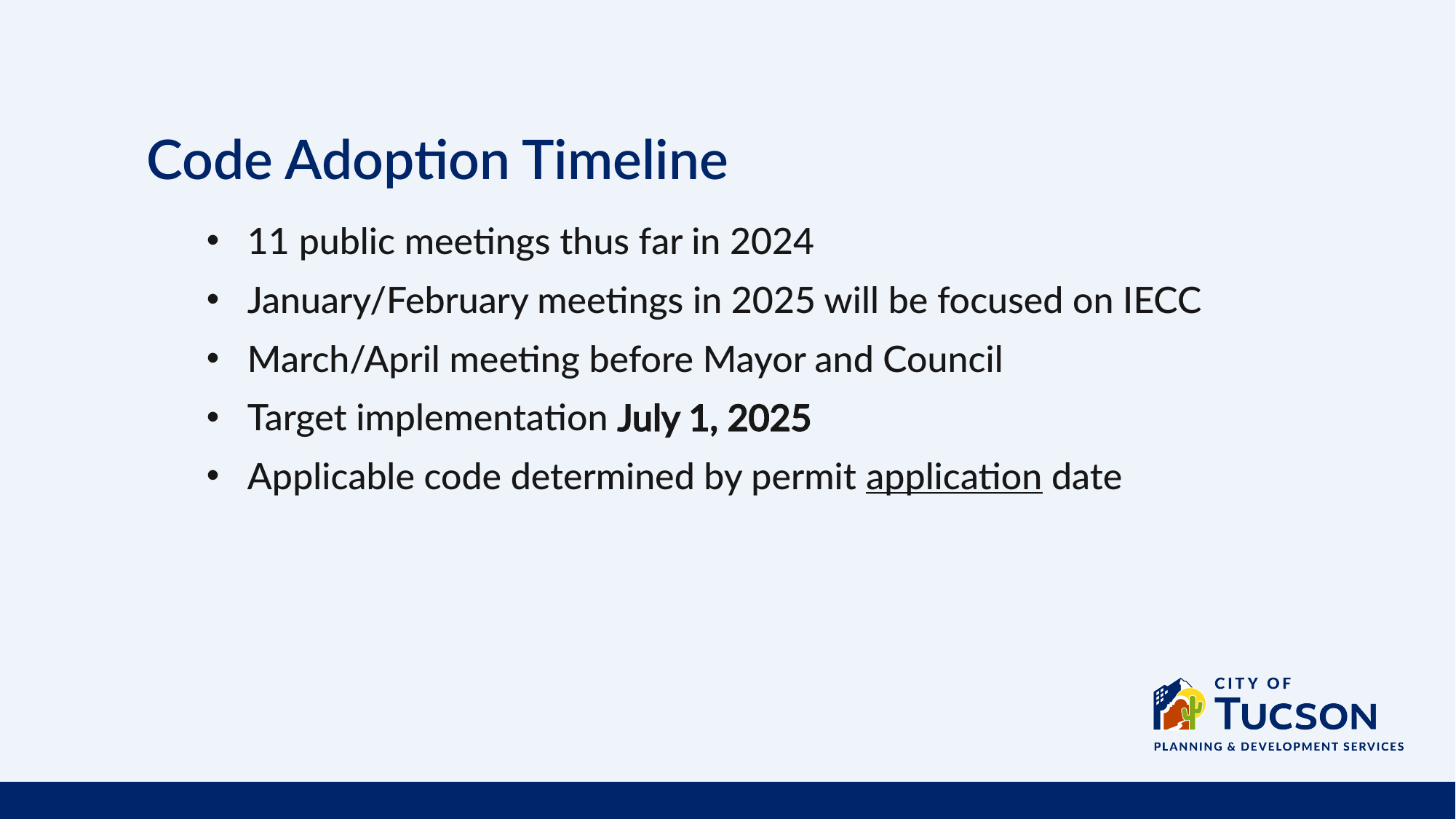

Code Adoption Timeline
11 public meetings thus far in 2024
January/February meetings in 2025 will be focused on IECC
March/April meeting before Mayor and Council
Target implementation July 1, 2025
Applicable code determined by permit application date